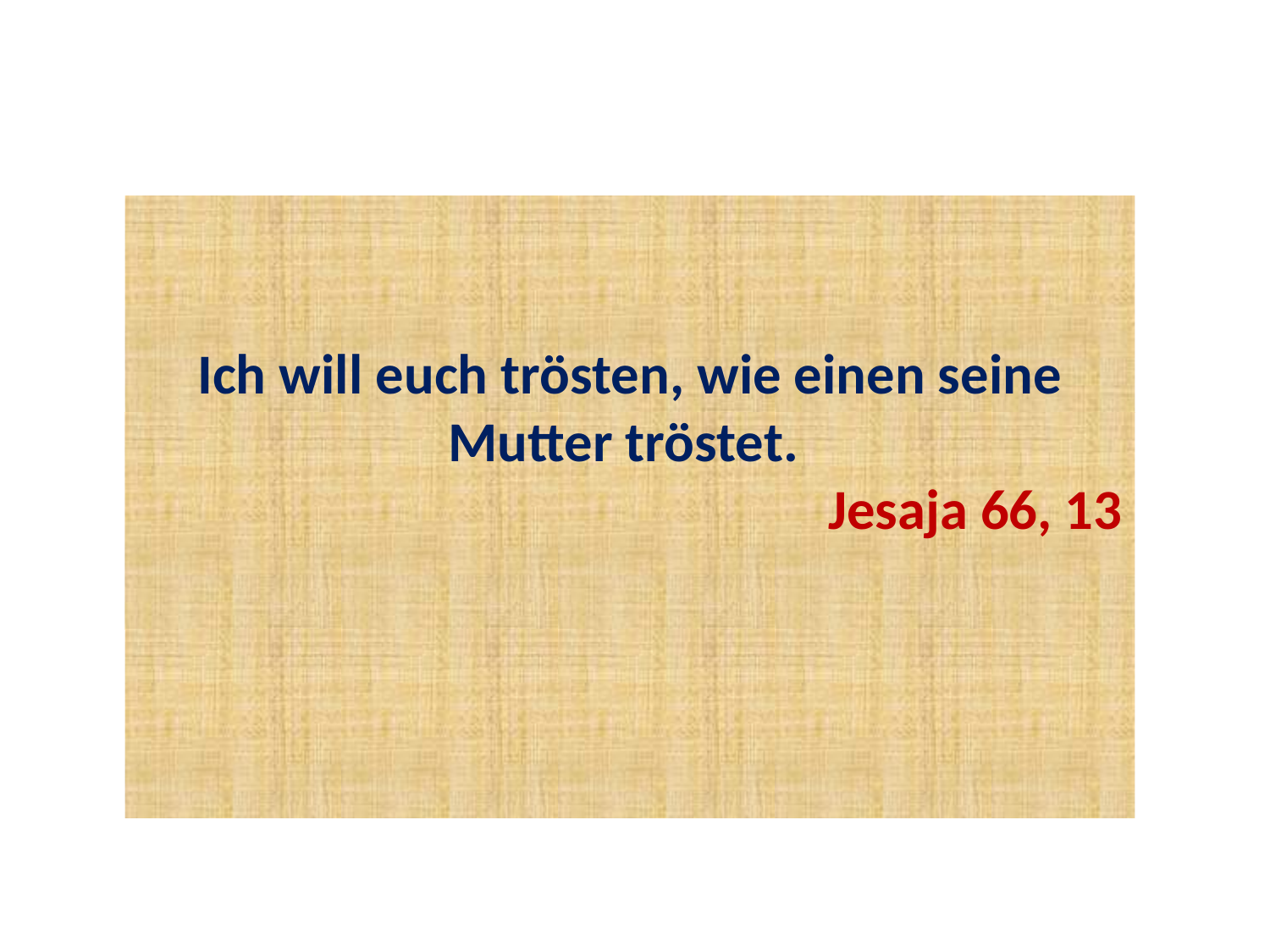

Ich will euch trösten, wie einen seine Mutter tröstet.
Jesaja 66, 13